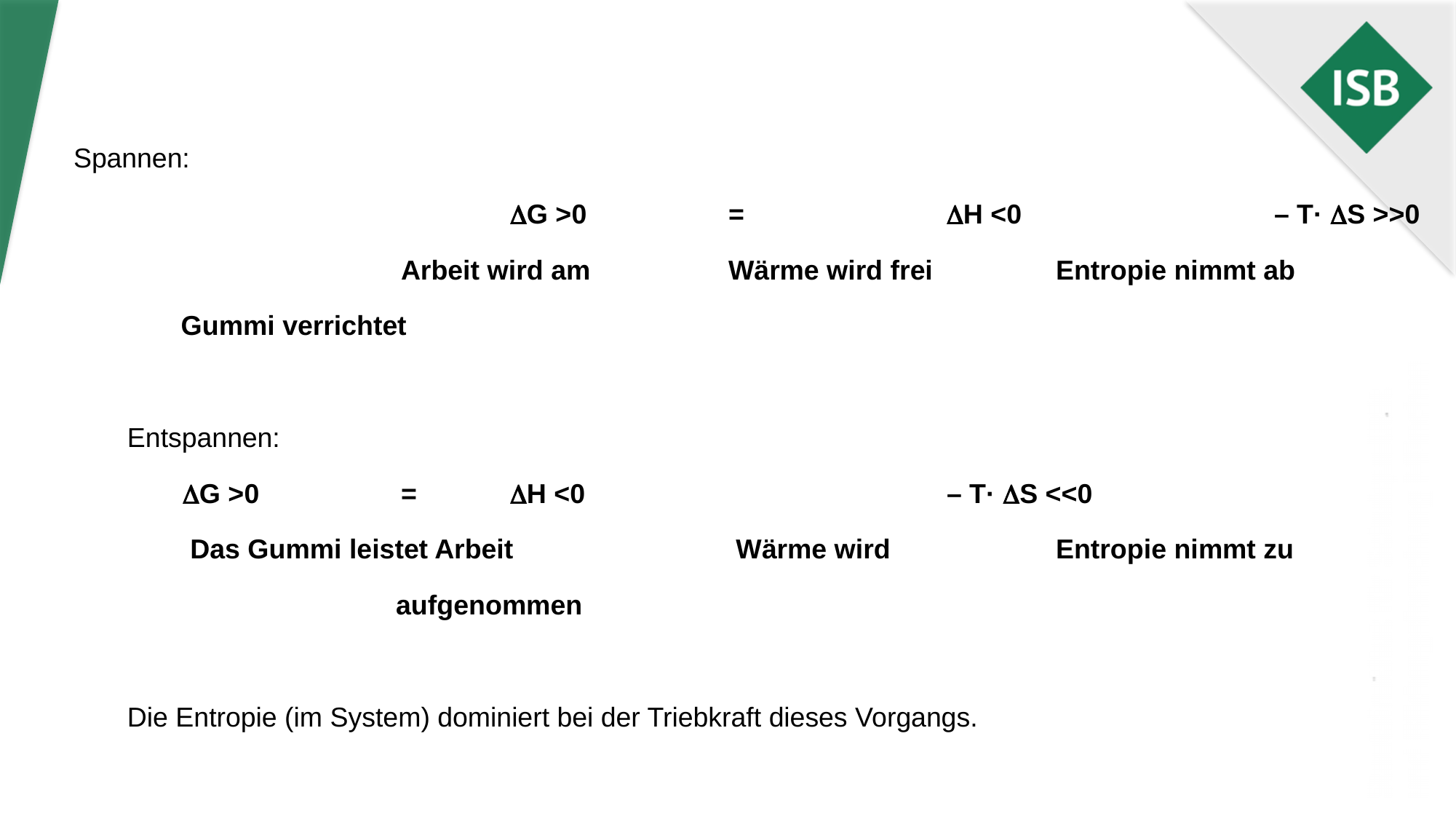

Spannen:
				ΔG >0		= 		ΔH <0	 	     	– T· ΔS >>0
			Arbeit wird am		Wärme wird frei      	Entropie nimmt ab
Gummi verrichtet

Entspannen:
	ΔG >0		= 	ΔH <0	 	     		– T· ΔS <<0
	 Das Gummi leistet Arbeit 		 Wärme wird 		Entropie nimmt zu
aufgenommen

Die Entropie (im System) dominiert bei der Triebkraft dieses Vorgangs.